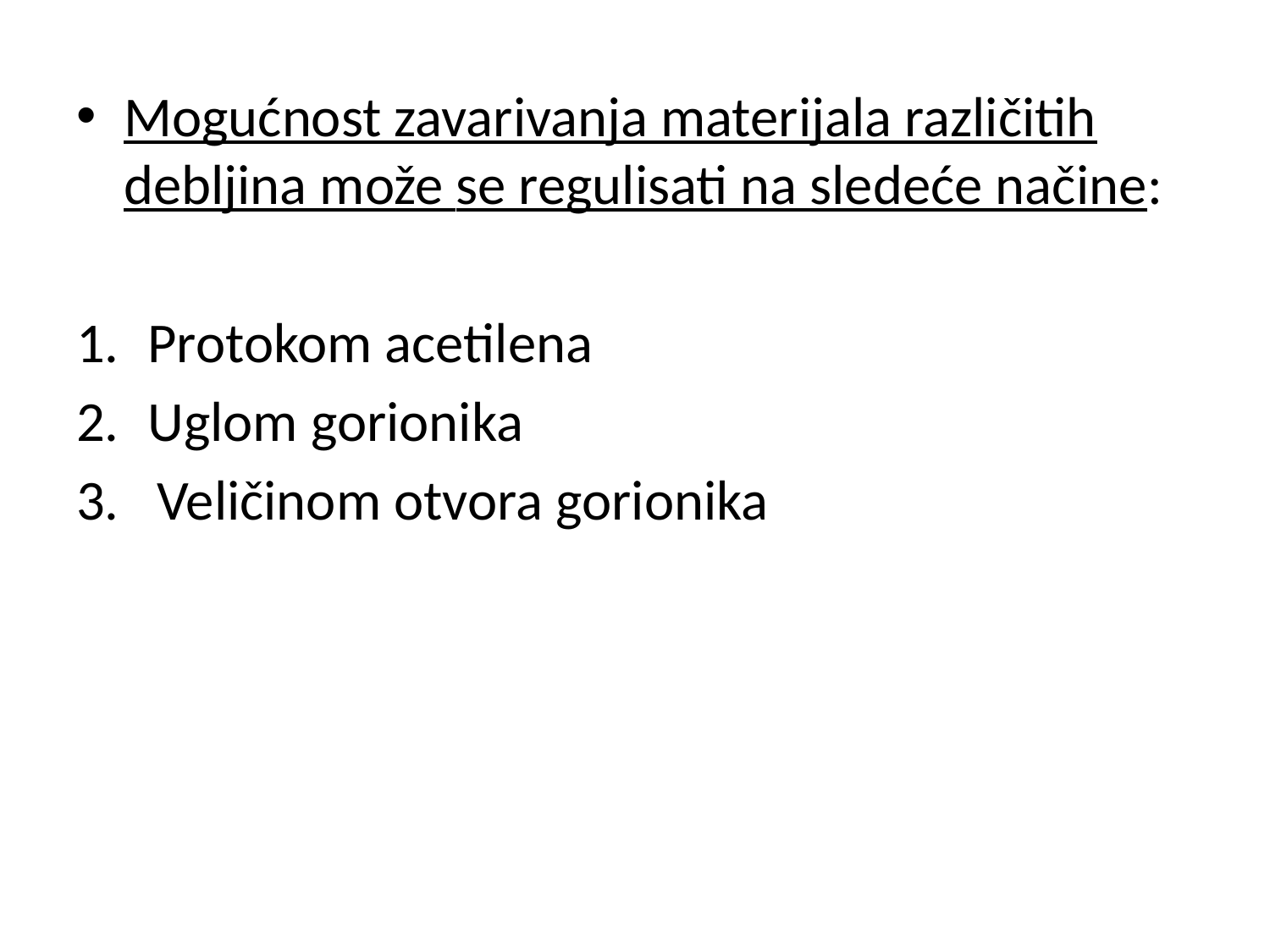

Mogućnost zavarivanja materijala različitih debljina može se regulisati na sledeće načine:

Protokom acetilena
Uglom gorionika
3.   Veličinom otvora gorionika